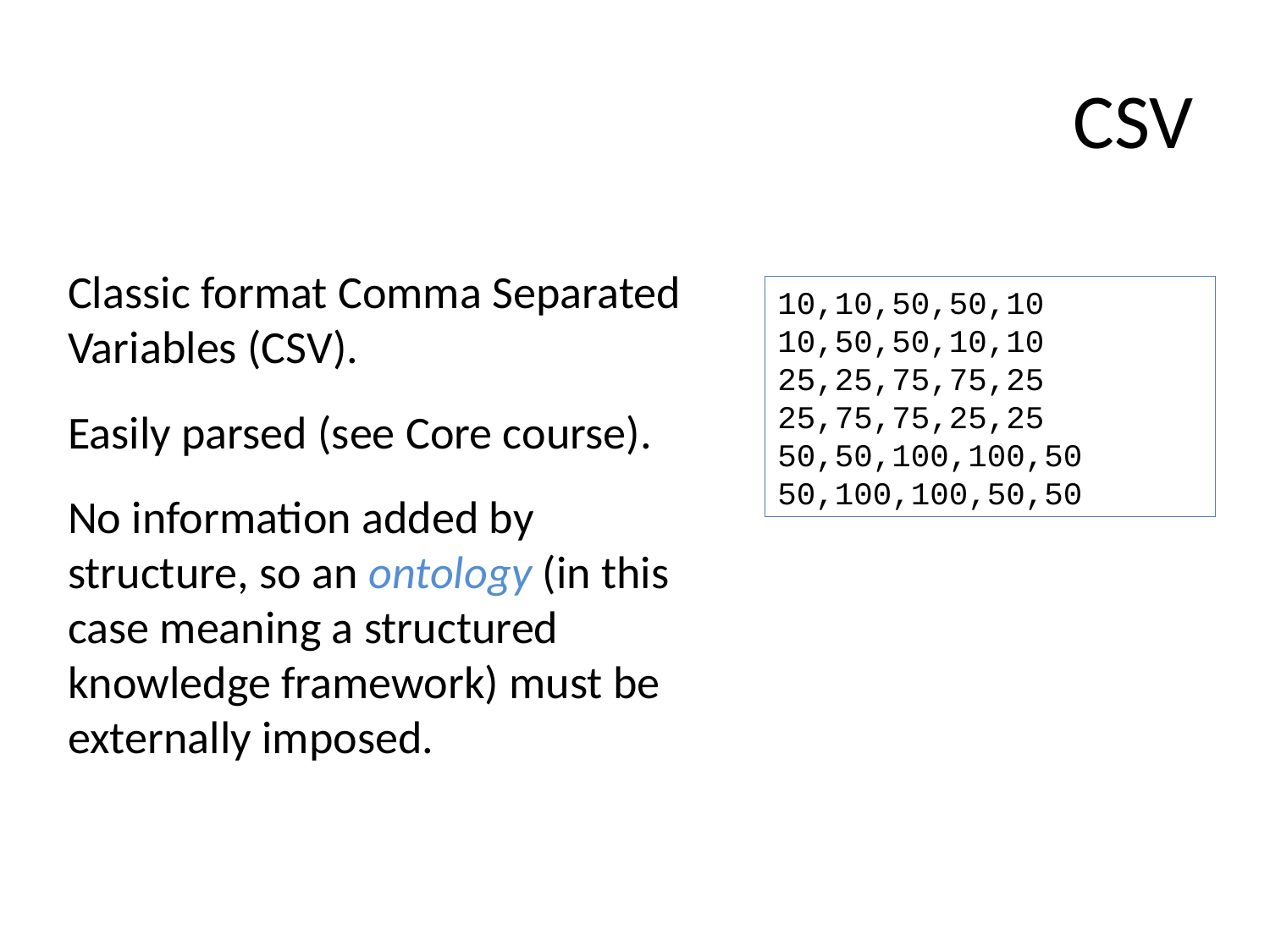

# CSV
Classic format Comma Separated Variables (CSV).
Easily parsed (see Core course).
No information added by structure, so an ontology (in this case meaning a structured knowledge framework) must be externally imposed.

10,10,50,50,10
10,50,50,10,10
25,25,75,75,25
25,75,75,25,25
50,50,100,100,50
50,100,100,50,50